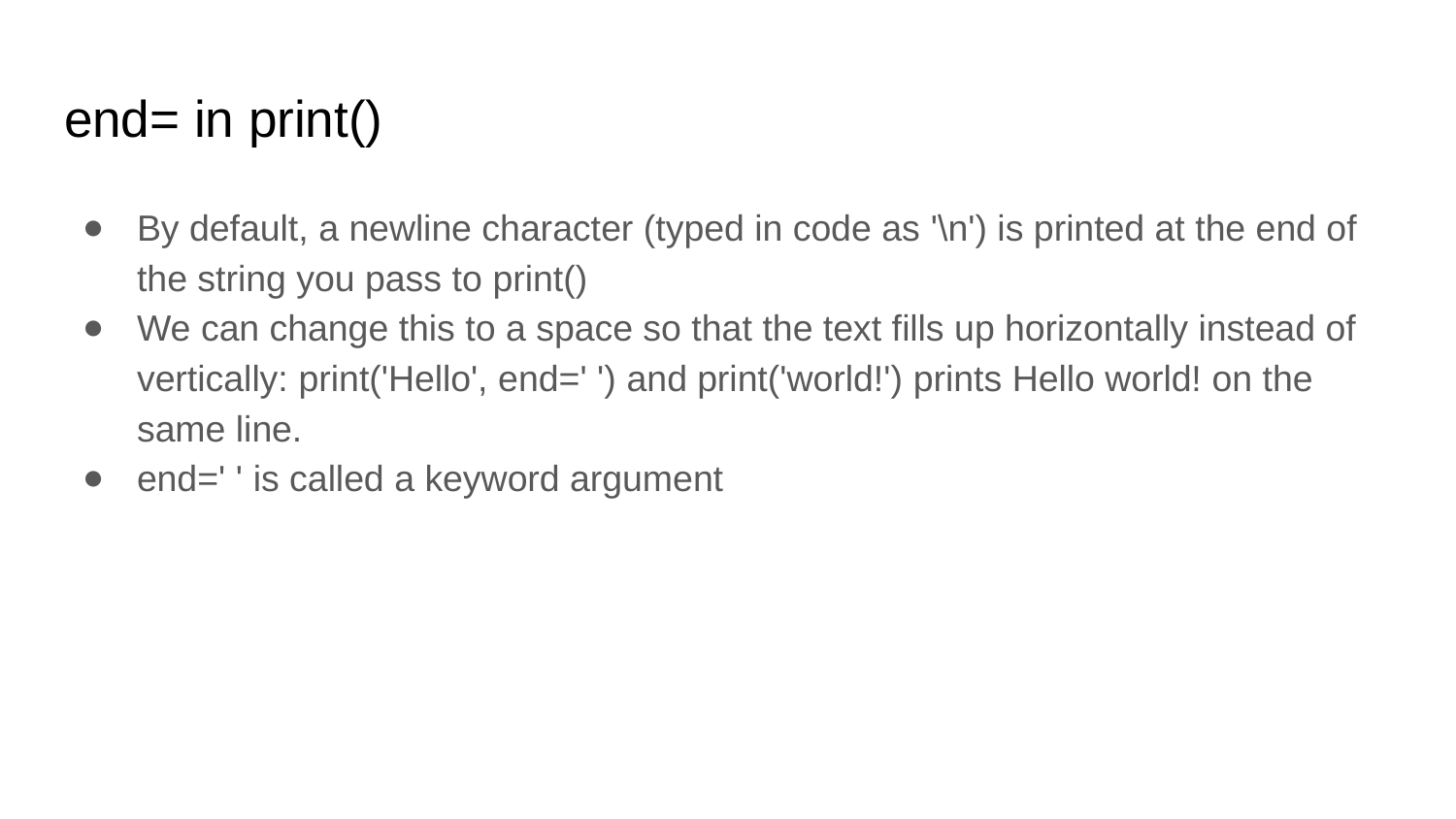

# end= in print()
By default, a newline character (typed in code as '\n') is printed at the end of the string you pass to print()
We can change this to a space so that the text fills up horizontally instead of vertically: print('Hello', end=' ') and print('world!') prints Hello world! on the same line.
end=' ' is called a keyword argument